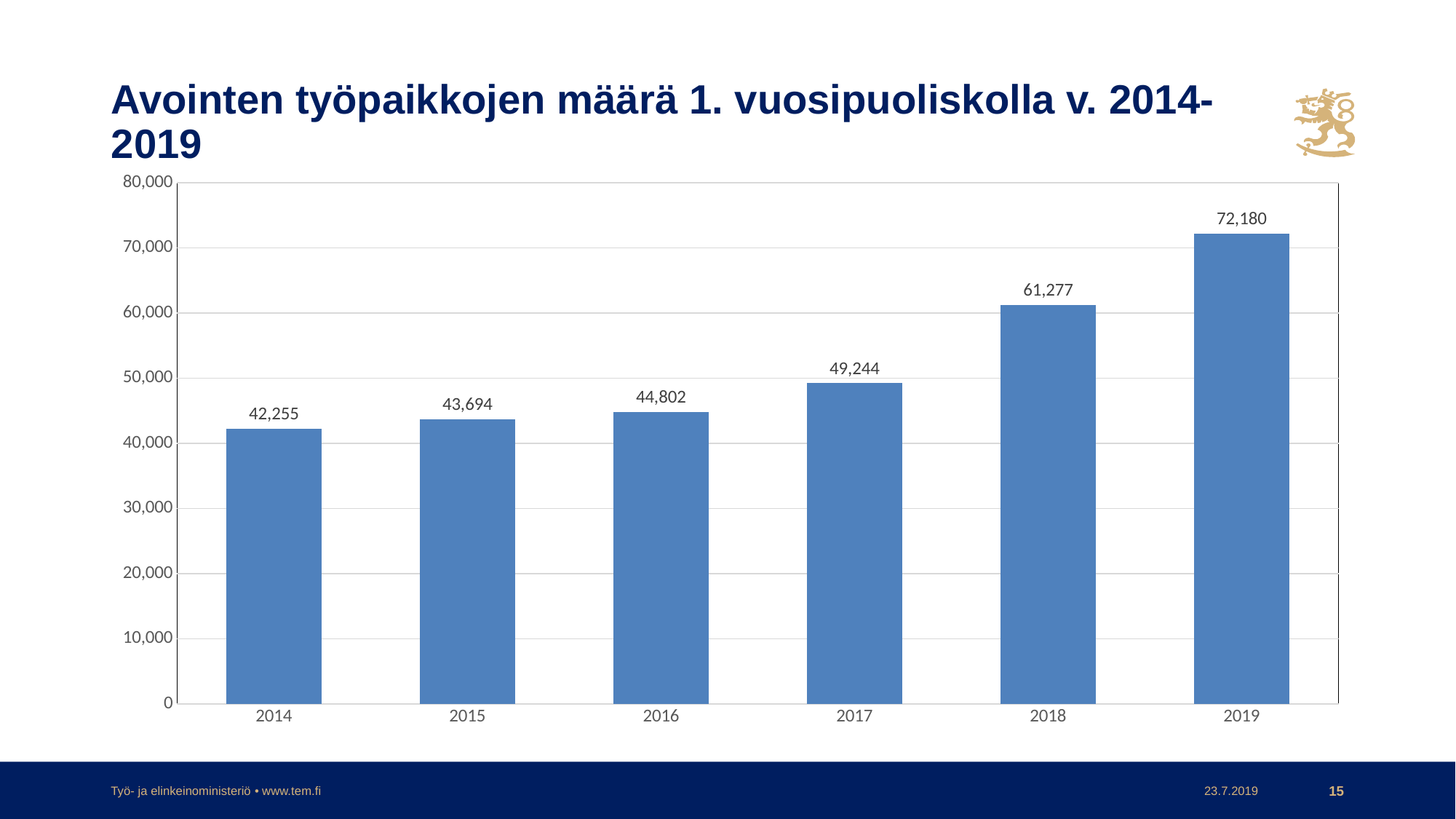

# Avointen työpaikkojen määrä 1. vuosipuoliskolla v. 2014-2019

### Chart

| Category | Avoinna laskentapäivänä |
|---|---|
| 2014 | 42255.0 |
| 2015 | 43694.0 |
| 2016 | 44802.0 |
| 2017 | 49244.0 |
| 2018 | 61277.0 |
| 2019 | 72180.0 |
Työ- ja elinkeinoministeriö • www.tem.fi
23.7.2019
15